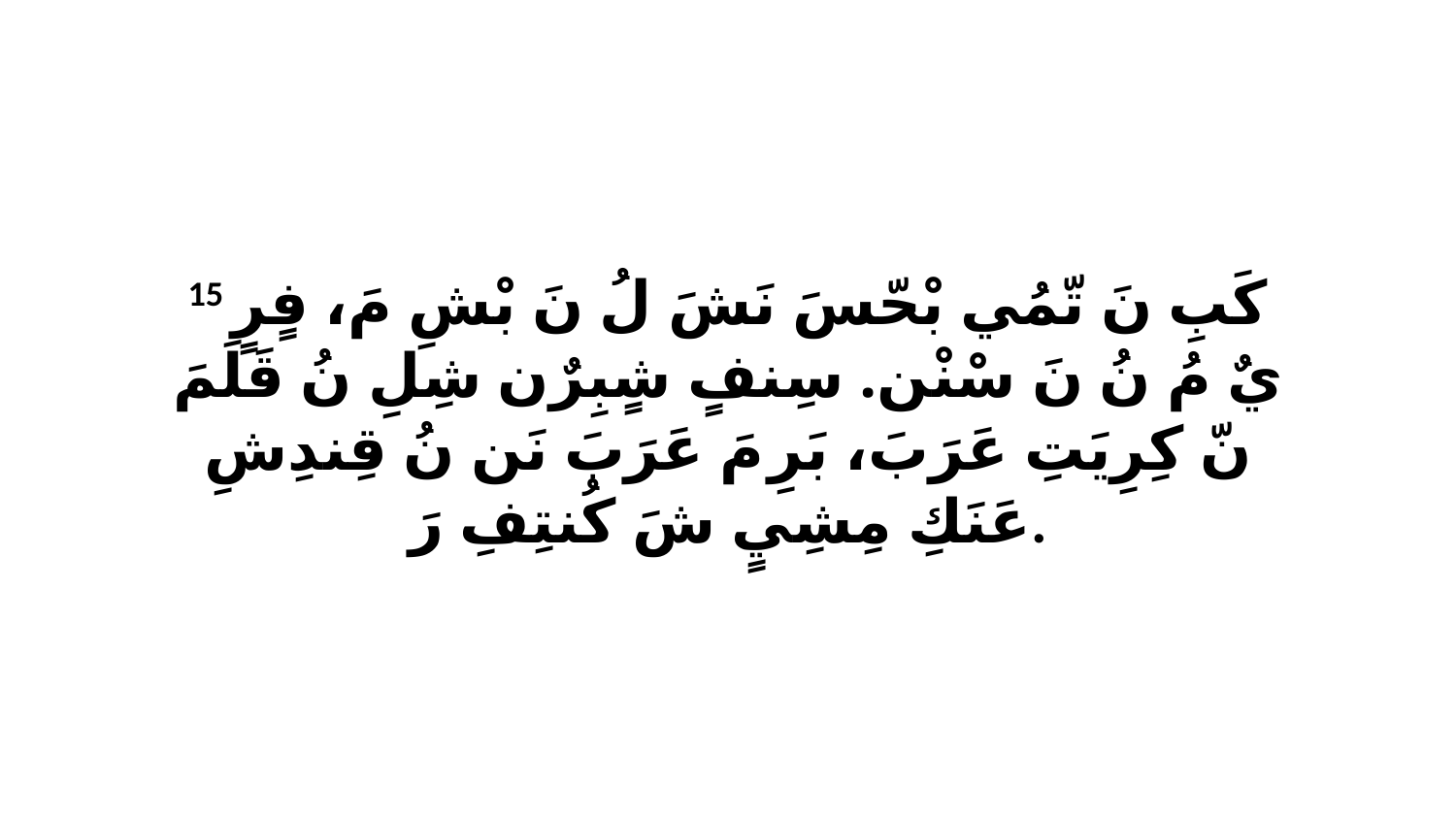

15 كَبِ نَ تّمُي بْحّسَ نَشَ لُ نَ بْشِ مَ، فٍرٍ يٌ مُ نُ نَ سْنْن. سِنفٍ شٍبِرٌن شِلِ نُ قَلَمَ نّ كِرِيَتِ عَرَبَ، بَرِ مَ عَرَبَ نَن نُ قِندِشِ عَنَكِ مِشِيٍ شَ كُنتِفِ رَ.